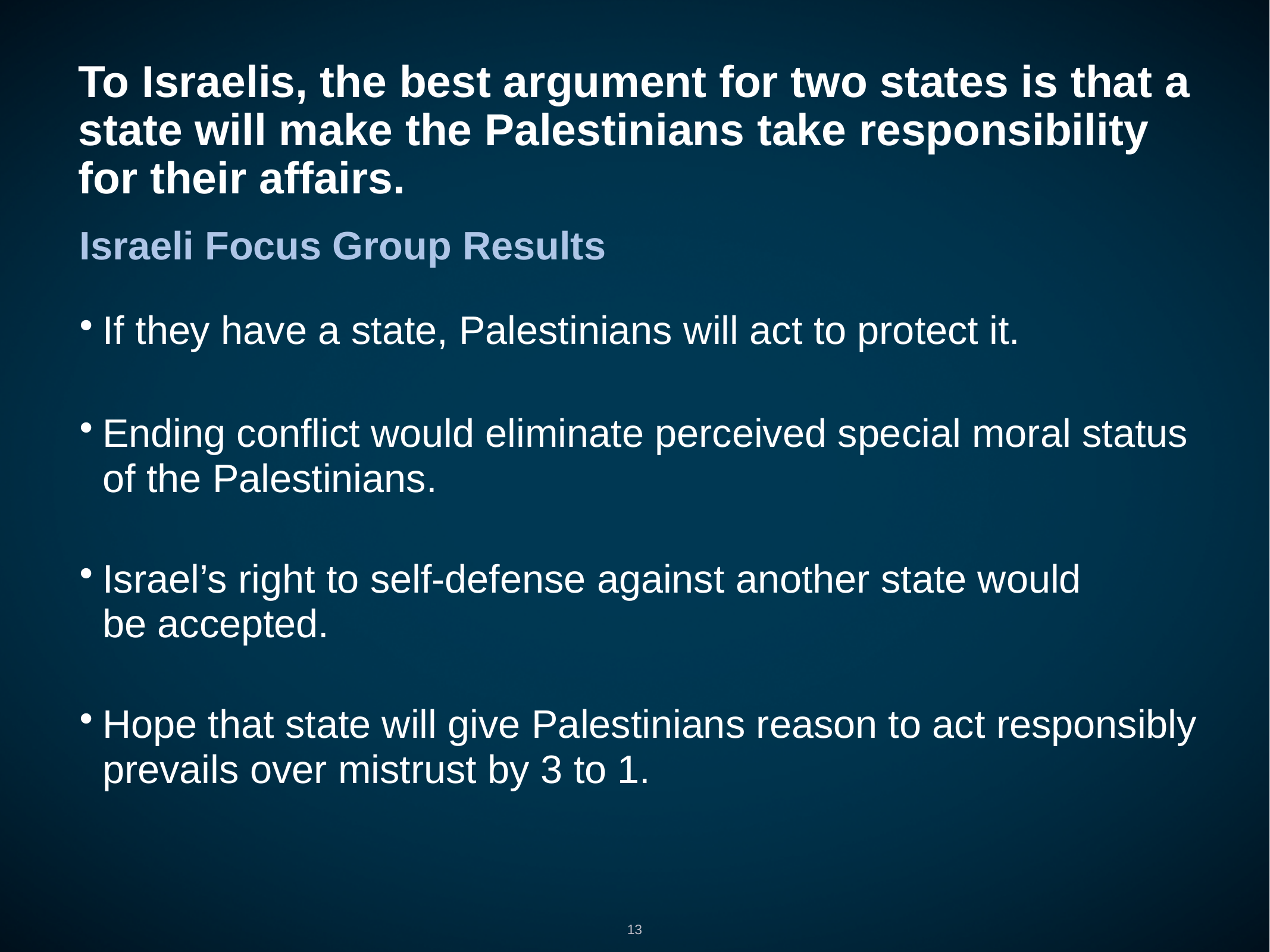

# To Israelis, the best argument for two states is that a state will make the Palestinians take responsibility for their affairs.
Israeli Focus Group Results
If they have a state, Palestinians will act to protect it.
Ending conflict would eliminate perceived special moral status of the Palestinians.
Israel’s right to self-defense against another state would
be accepted.
Hope that state will give Palestinians reason to act responsibly prevails over mistrust by 3 to 1.